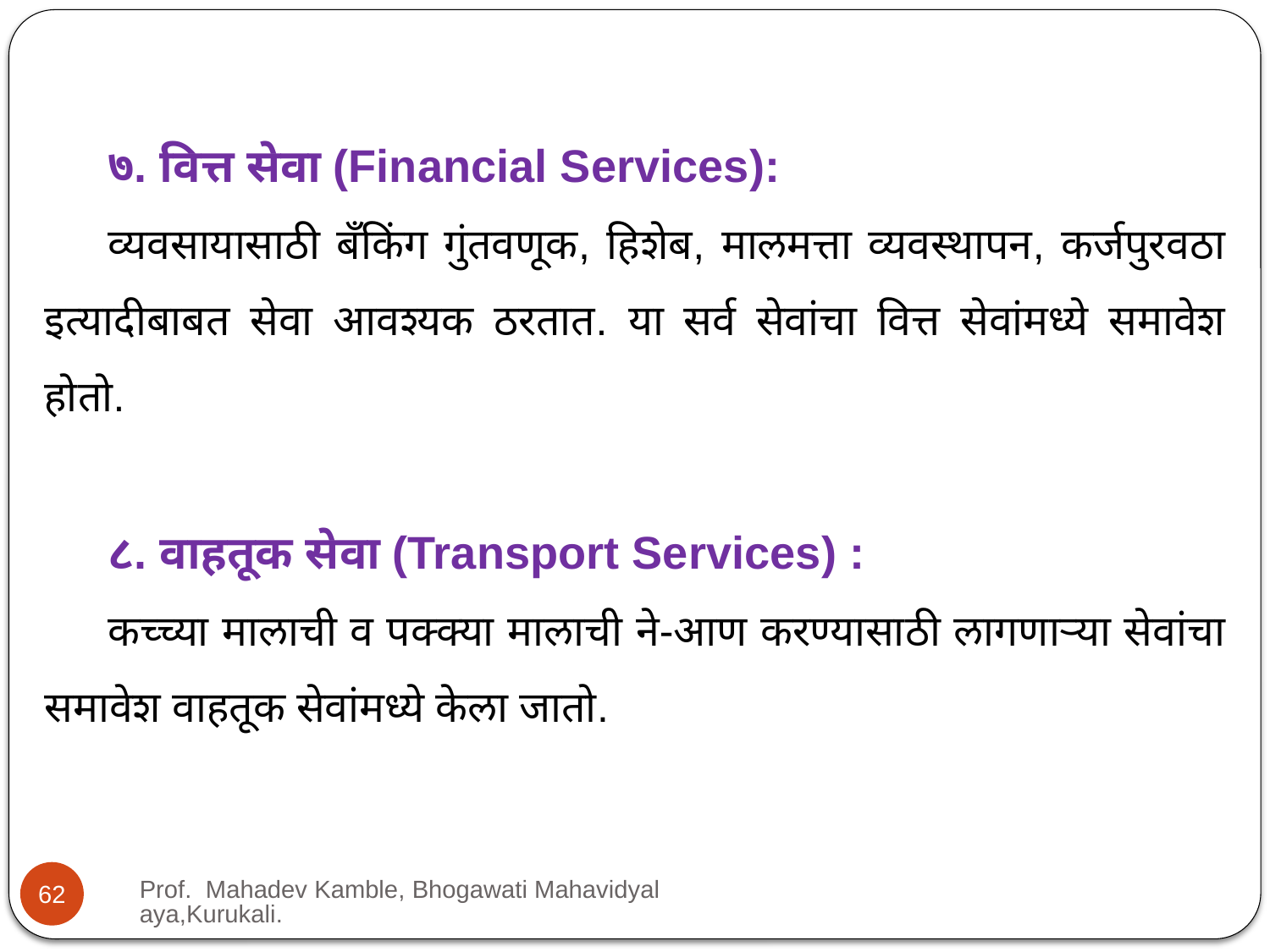

७. वित्त सेवा (Financial Services):
व्यवसायासाठी बँकिंग गुंतवणूक, हिशेब, मालमत्ता व्यवस्थापन, कर्जपुरवठा इत्यादीबाबत सेवा आवश्यक ठरतात. या सर्व सेवांचा वित्त सेवांमध्ये समावेश होतो.

८. वाहतूक सेवा (Transport Services) :
कच्च्या मालाची व पक्क्या मालाची ने-आण करण्यासाठी लागणाऱ्या सेवांचा समावेश वाहतूक सेवांमध्ये केला जातो.
Prof.  Mahadev Kamble, Bhogawati Mahavidyalaya,Kurukali.
62